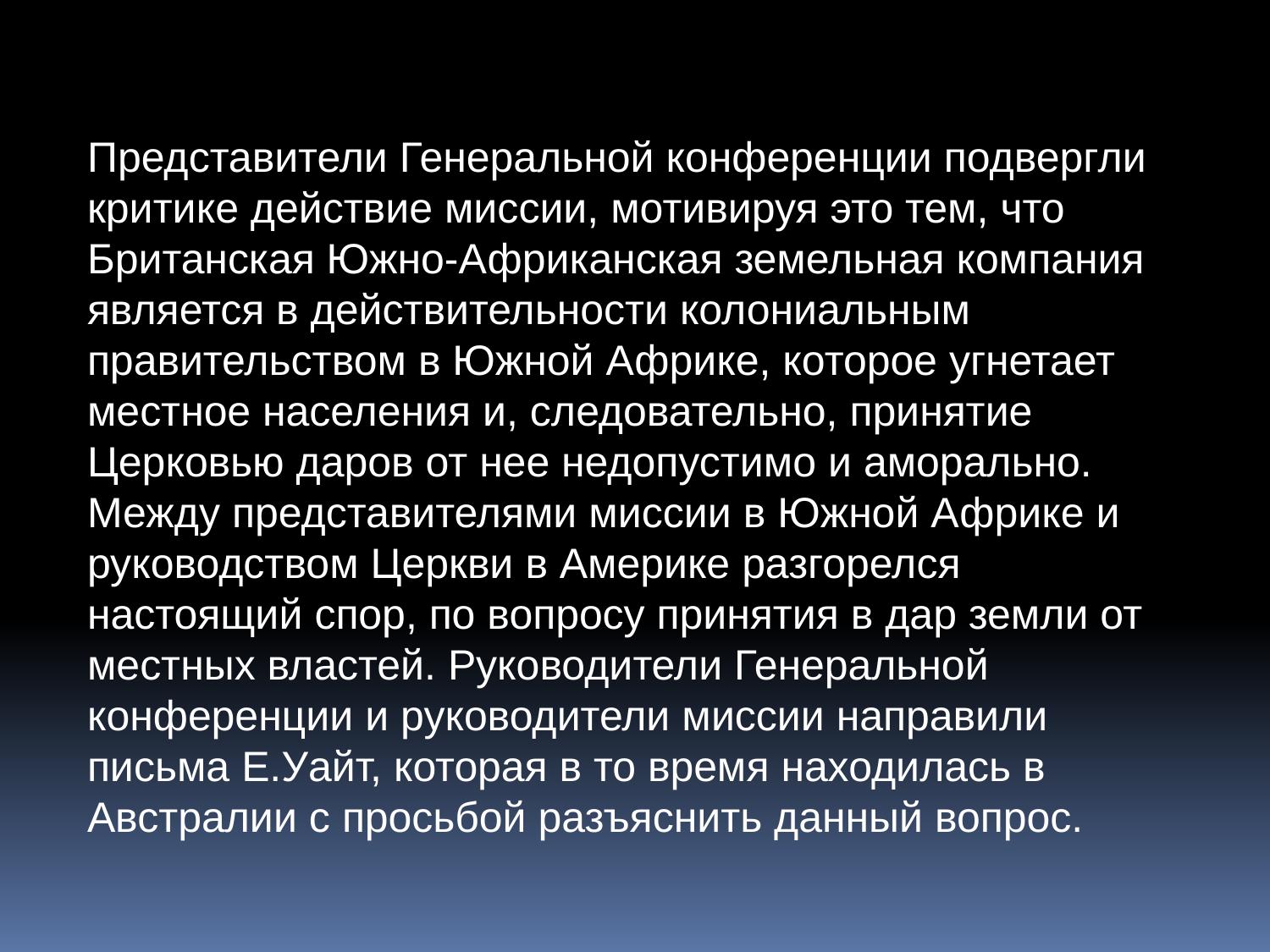

Представители Генеральной конференции подвергли критике действие миссии, мотивируя это тем, что Британская Южно-Африканская земельная компания является в действительности колониальным правительством в Южной Африке, которое угнетает местное населения и, следовательно, принятие Церковью даров от нее недопустимо и аморально.  Между представителями миссии в Южной Африке и руководством Церкви в Америке разгорелся настоящий спор, по вопросу принятия в дар земли от местных властей. Руководители Генеральной конференции и руководители миссии направили письма Е.Уайт, которая в то время находилась в Австралии с просьбой разъяснить данный вопрос.